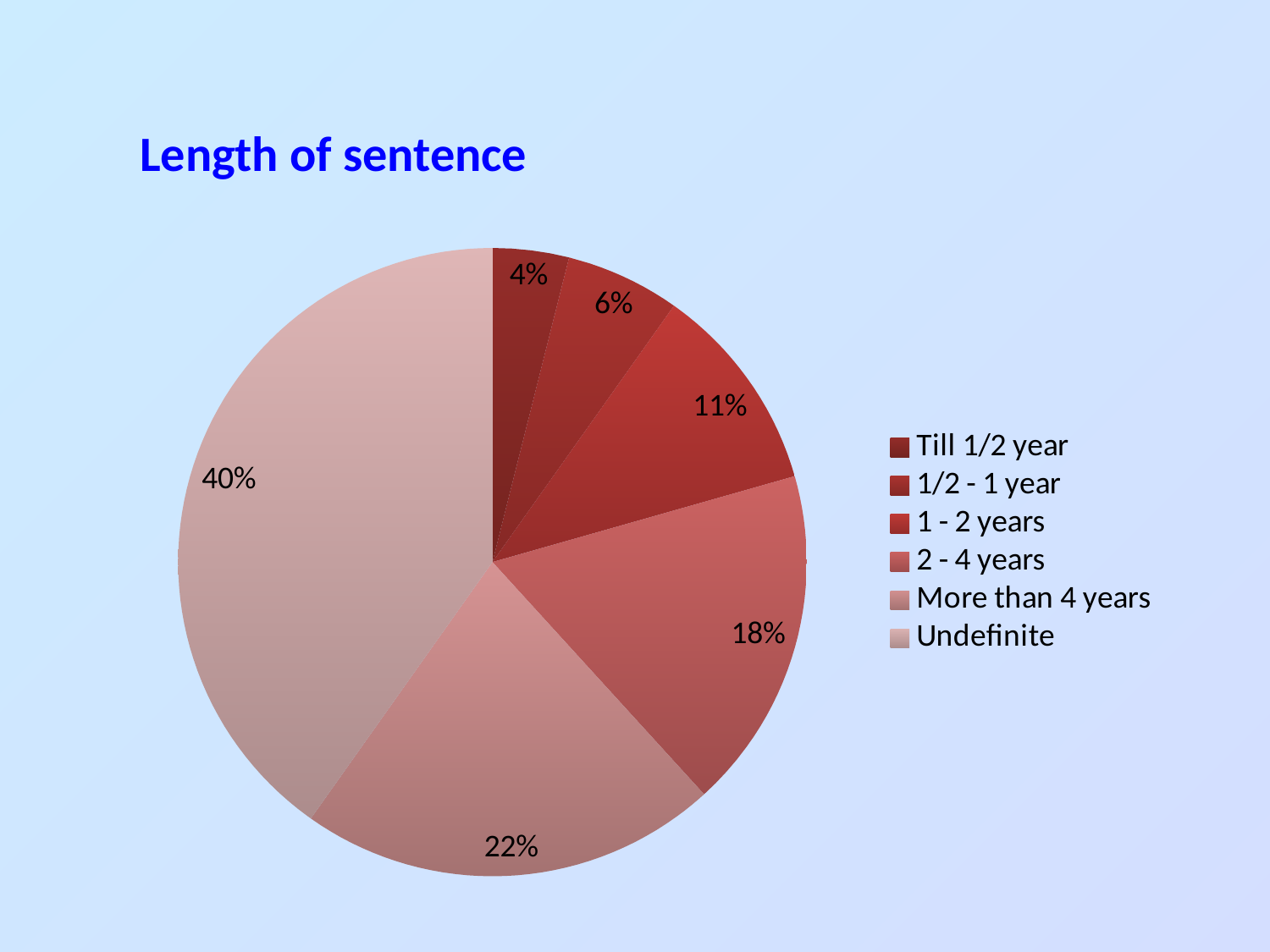

Length of sentence

### Chart

| Category | Spalte2 |
|---|---|
| Till 1/2 year | 4.0 |
| 1/2 - 1 year | 6.0 |
| 1 - 2 years | 11.0 |
| 2 - 4 years | 18.0 |
| More than 4 years | 22.0 |
| Undefinite | 41.0 |